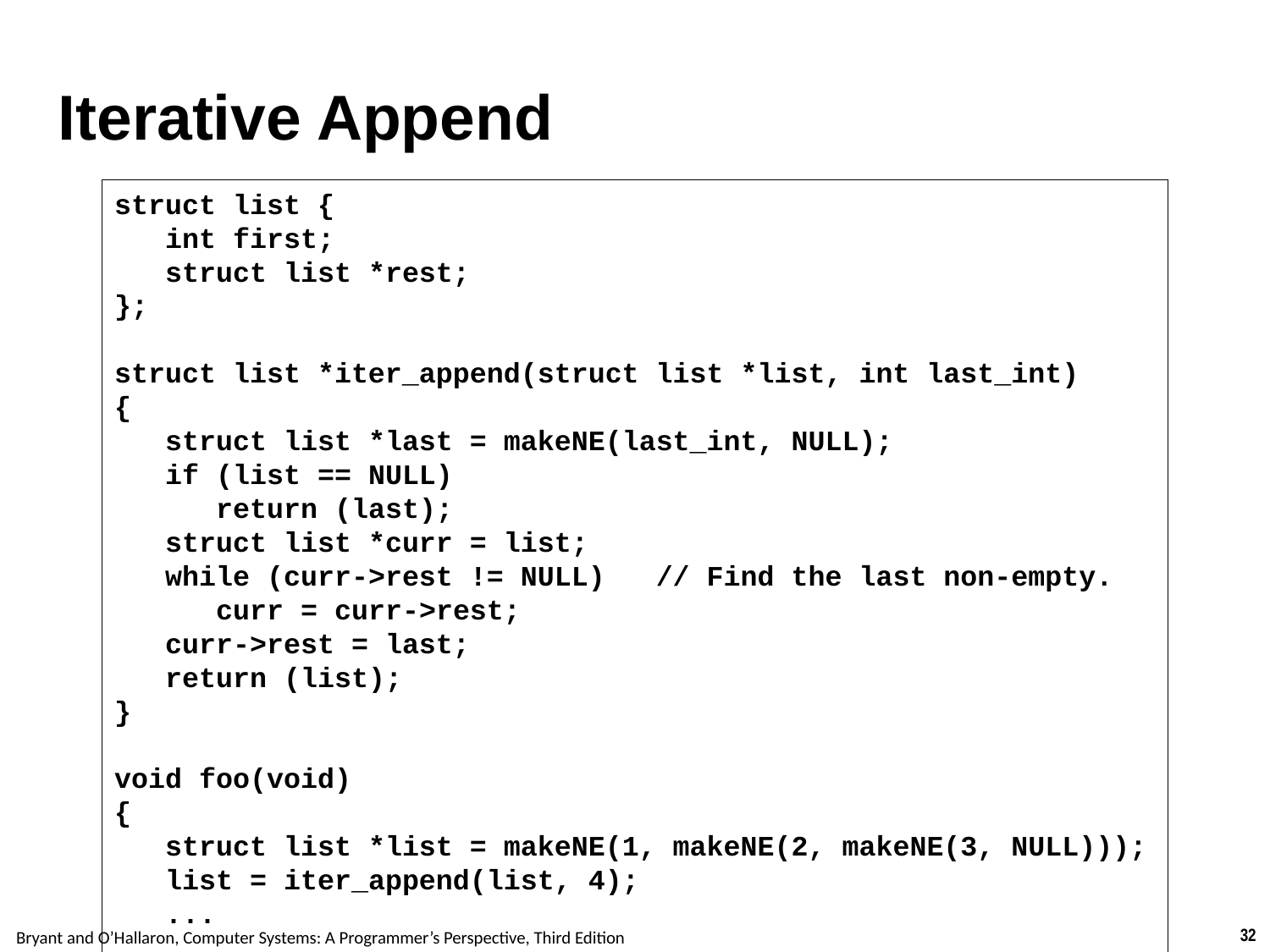

# Iterative Append
struct list {
   int first;
   struct list *rest;
};

struct list *iter_append(struct list *list, int last_int)
{
   struct list *last = makeNE(last_int, NULL);
   if (list == NULL)
      return (last);
   struct list *curr = list;
   while (curr->rest != NULL)   // Find the last non-empty.
      curr = curr->rest;
   curr->rest = last;
   return (list);
}

void foo(void)
{
   struct list *list = makeNE(1, makeNE(2, makeNE(3, NULL)));
   list = iter_append(list, 4);
   ...